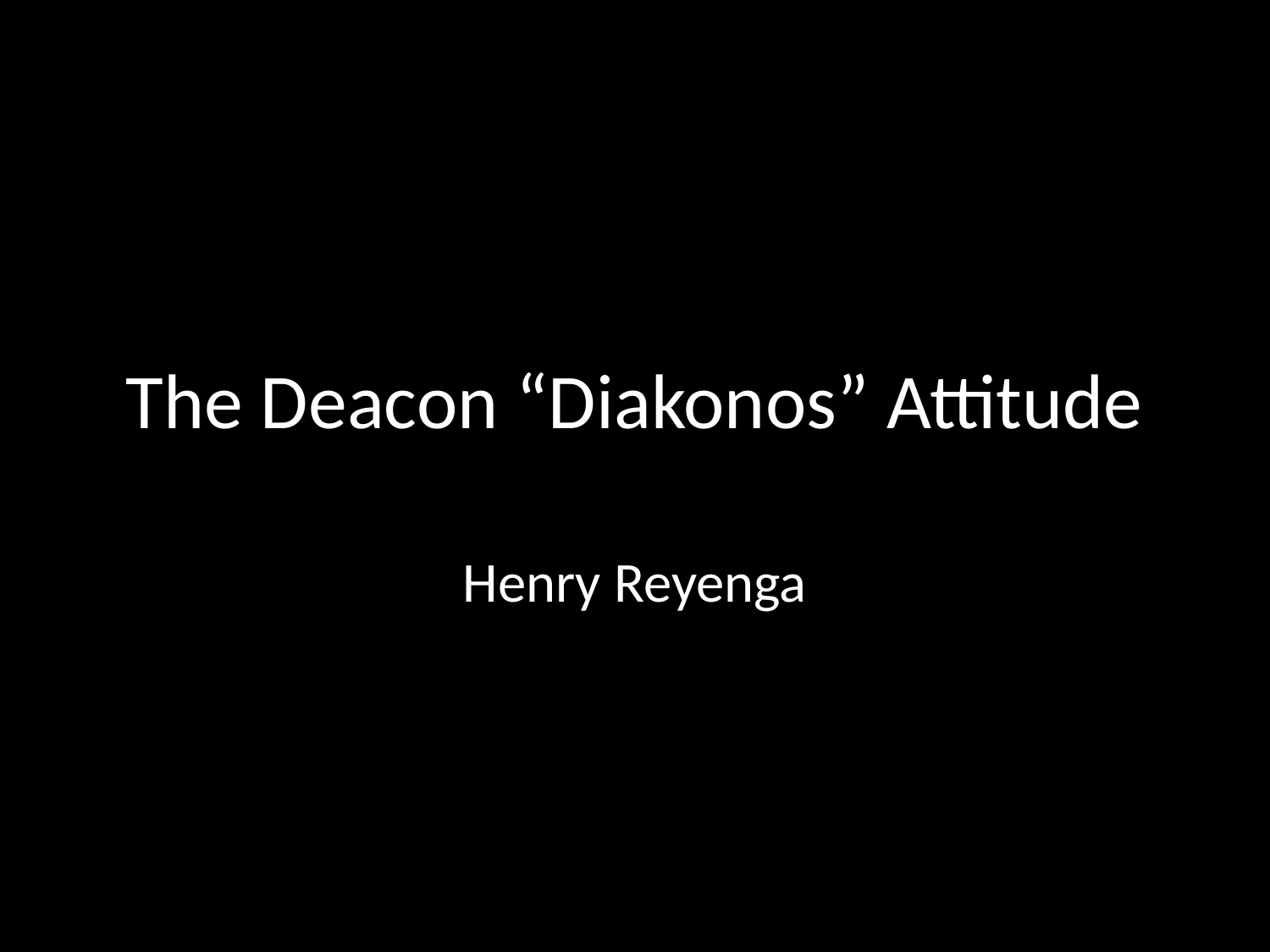

# The Deacon “Diakonos” Attitude
Henry Reyenga